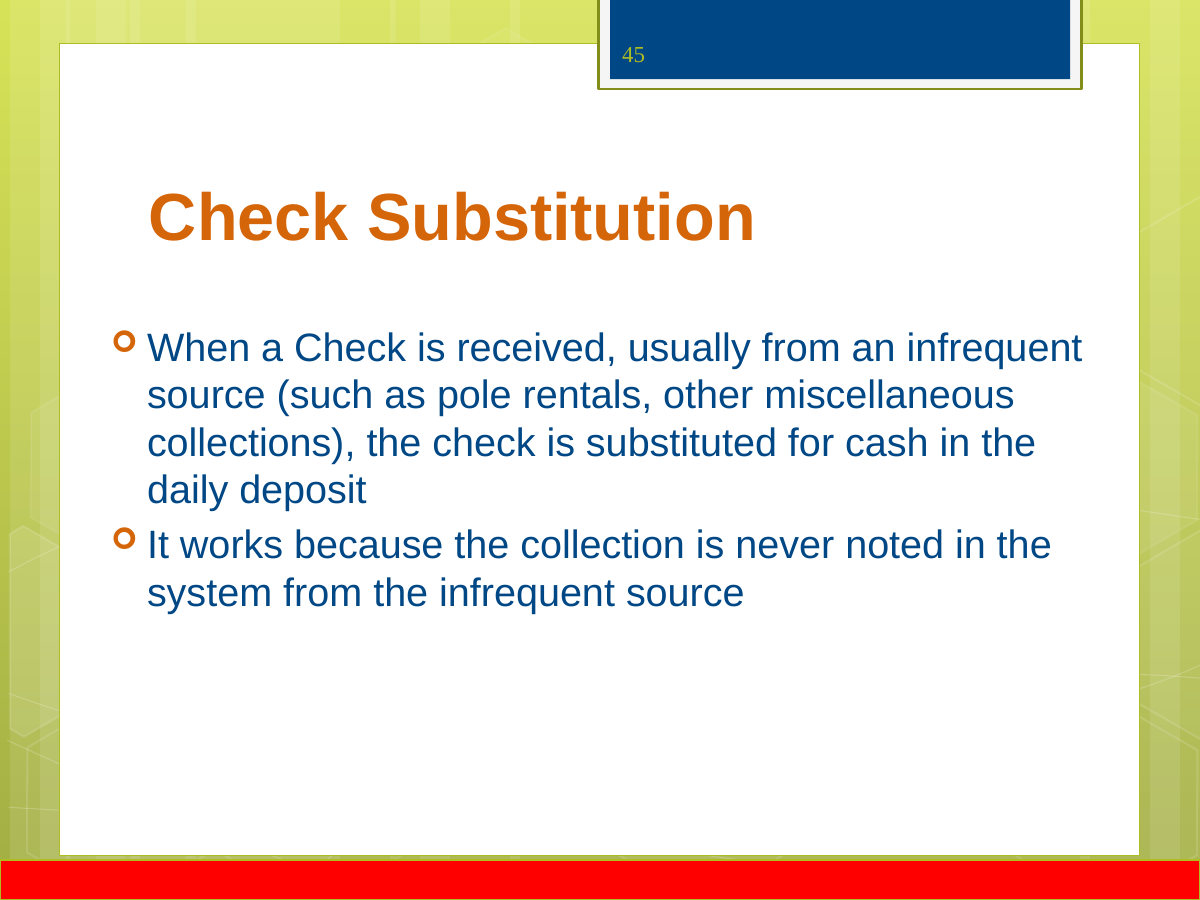

45
# Check Substitution

When a Check is received, usually from an infrequent source (such as pole rentals, other miscellaneous collections), the check is substituted for cash in the daily deposit
It works because the collection is never noted in the system from the infrequent source